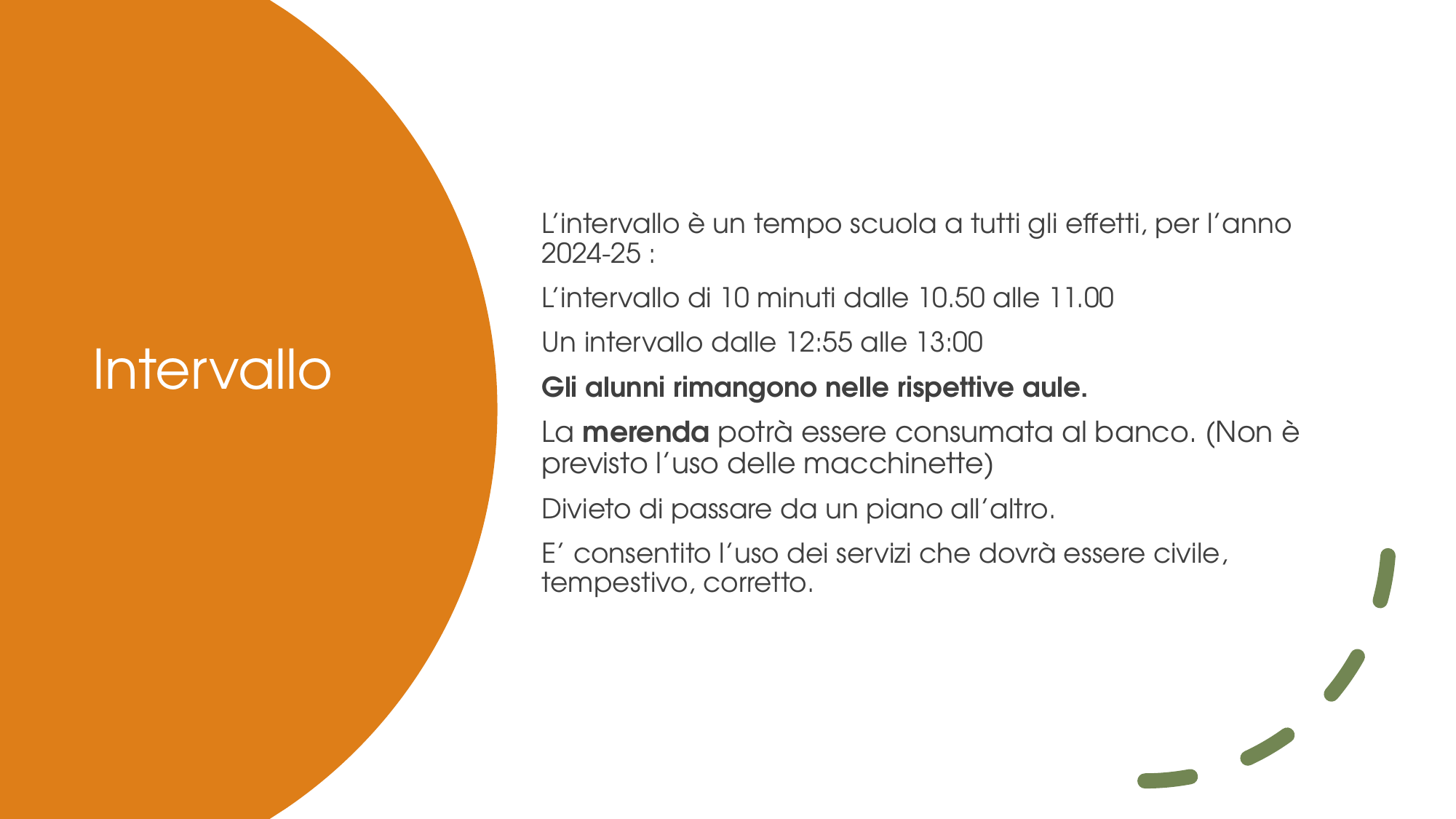

L’intervallo è un tempo scuola a tutti gli effetti, per l’anno 2024-25 :
L’intervallo di 10 minuti dalle 10.50 alle 11.00
Un intervallo dalle 12:55 alle 13:00
Gli alunni rimangono nelle rispettive aule.
La merenda potrà essere consumata al banco. (Non è previsto l’uso delle macchinette)
Divieto di passare da un piano all’altro.
E’ consentito l’uso dei servizi che dovrà essere civile, tempestivo, corretto.
# Intervallo